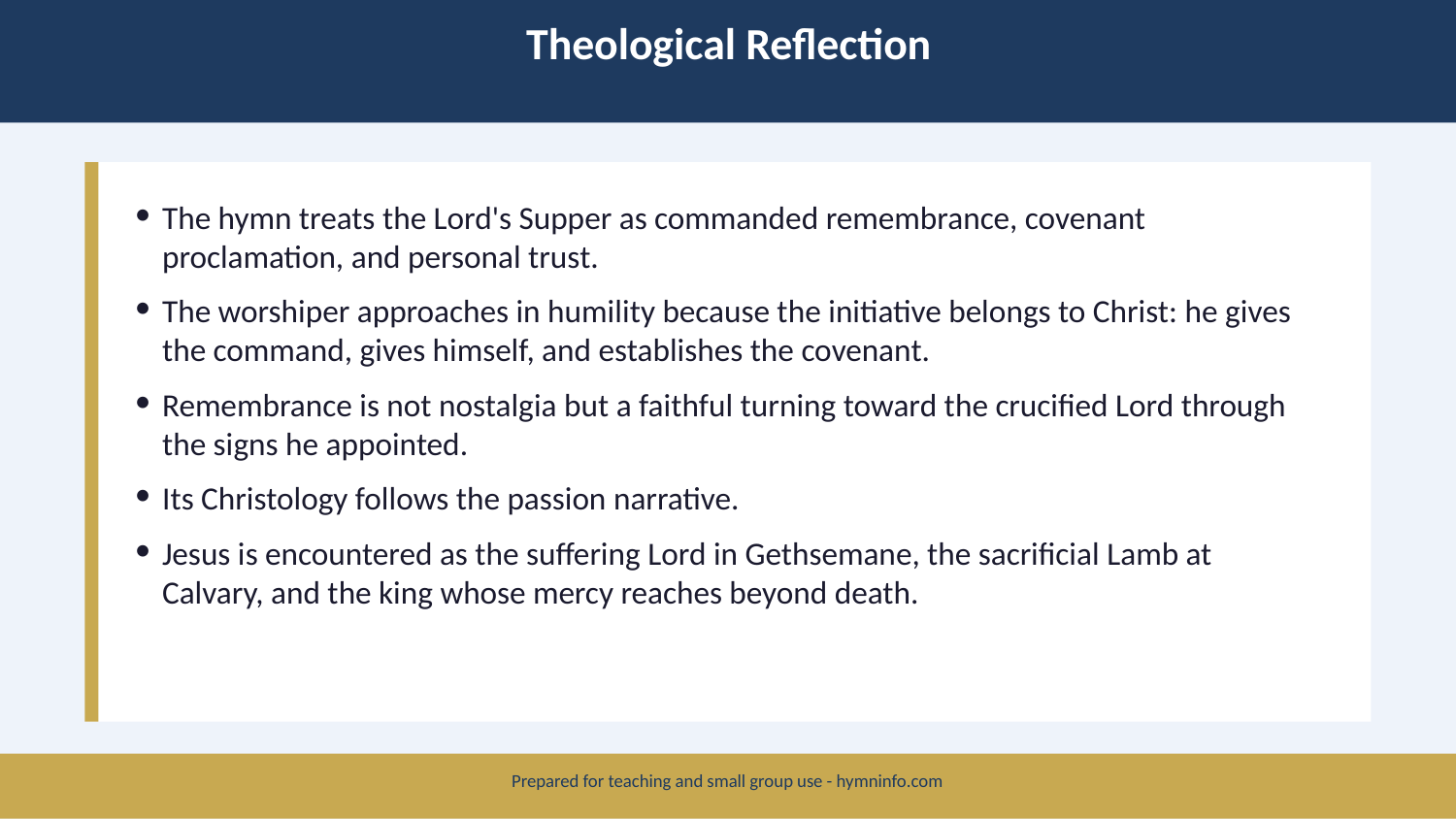

Theological Reflection

The hymn treats the Lord's Supper as commanded remembrance, covenant proclamation, and personal trust.
The worshiper approaches in humility because the initiative belongs to Christ: he gives the command, gives himself, and establishes the covenant.
Remembrance is not nostalgia but a faithful turning toward the crucified Lord through the signs he appointed.
Its Christology follows the passion narrative.
Jesus is encountered as the suffering Lord in Gethsemane, the sacrificial Lamb at Calvary, and the king whose mercy reaches beyond death.

Prepared for teaching and small group use - hymninfo.com